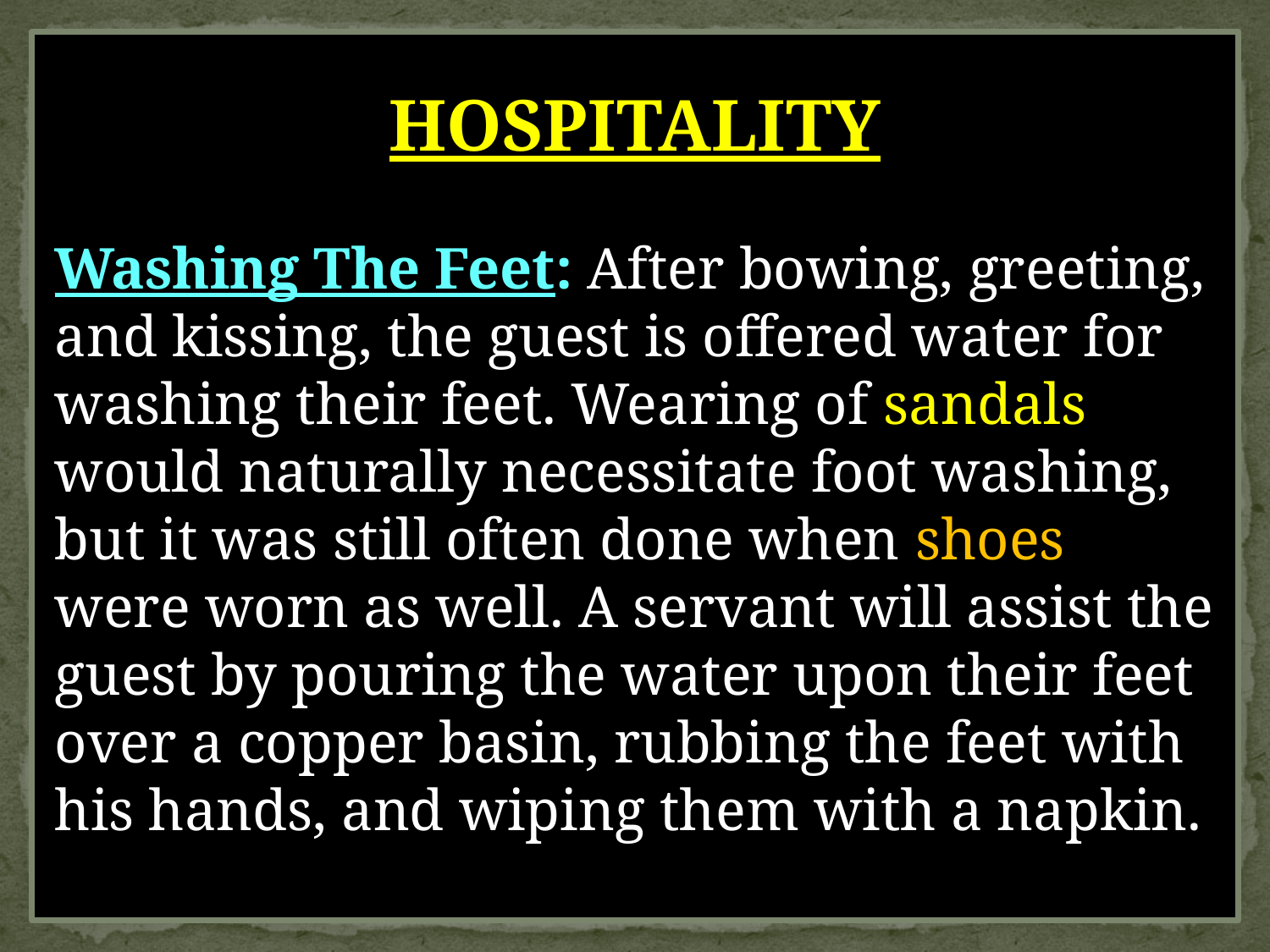

HOSPITALITY

Washing The Feet: After bowing, greeting, and kissing, the guest is offered water for washing their feet. Wearing of sandals would naturally necessitate foot washing, but it was still often done when shoes were worn as well. A servant will assist the guest by pouring the water upon their feet over a copper basin, rubbing the feet with his hands, and wiping them with a napkin.